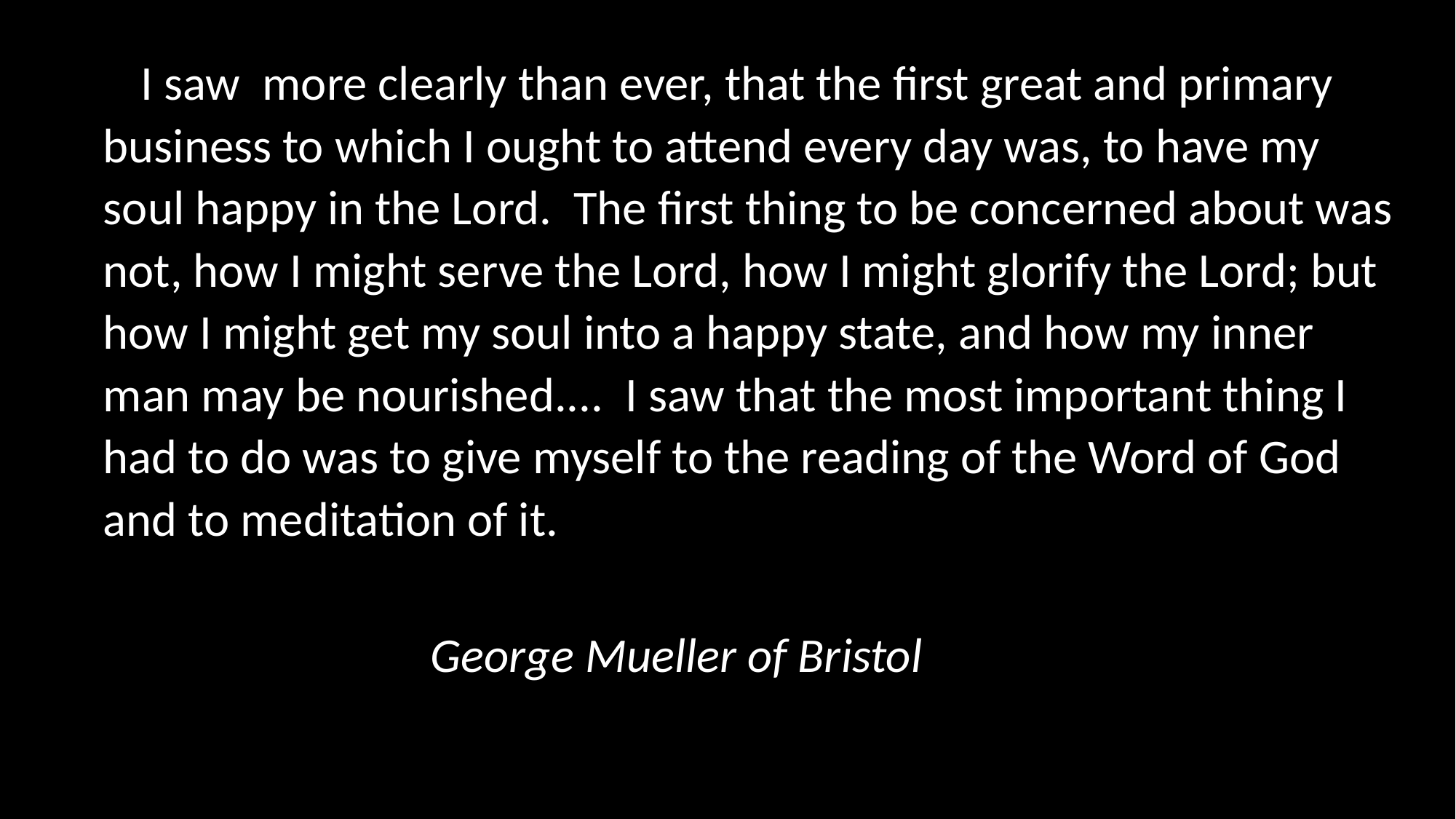

I II I saw  more clearly than ever, that the first great and primary business to which I ought to attend every day was, to have my soul happy in the Lord.  The first thing to be concerned about was not, how I might serve the Lord, how I might glorify the Lord; but how I might get my soul into a happy state, and how my inner man may be nourished....  I saw that the most important thing I had to do was to give myself to the reading of the Word of God and to meditation of it.
			George Mueller of Bristol